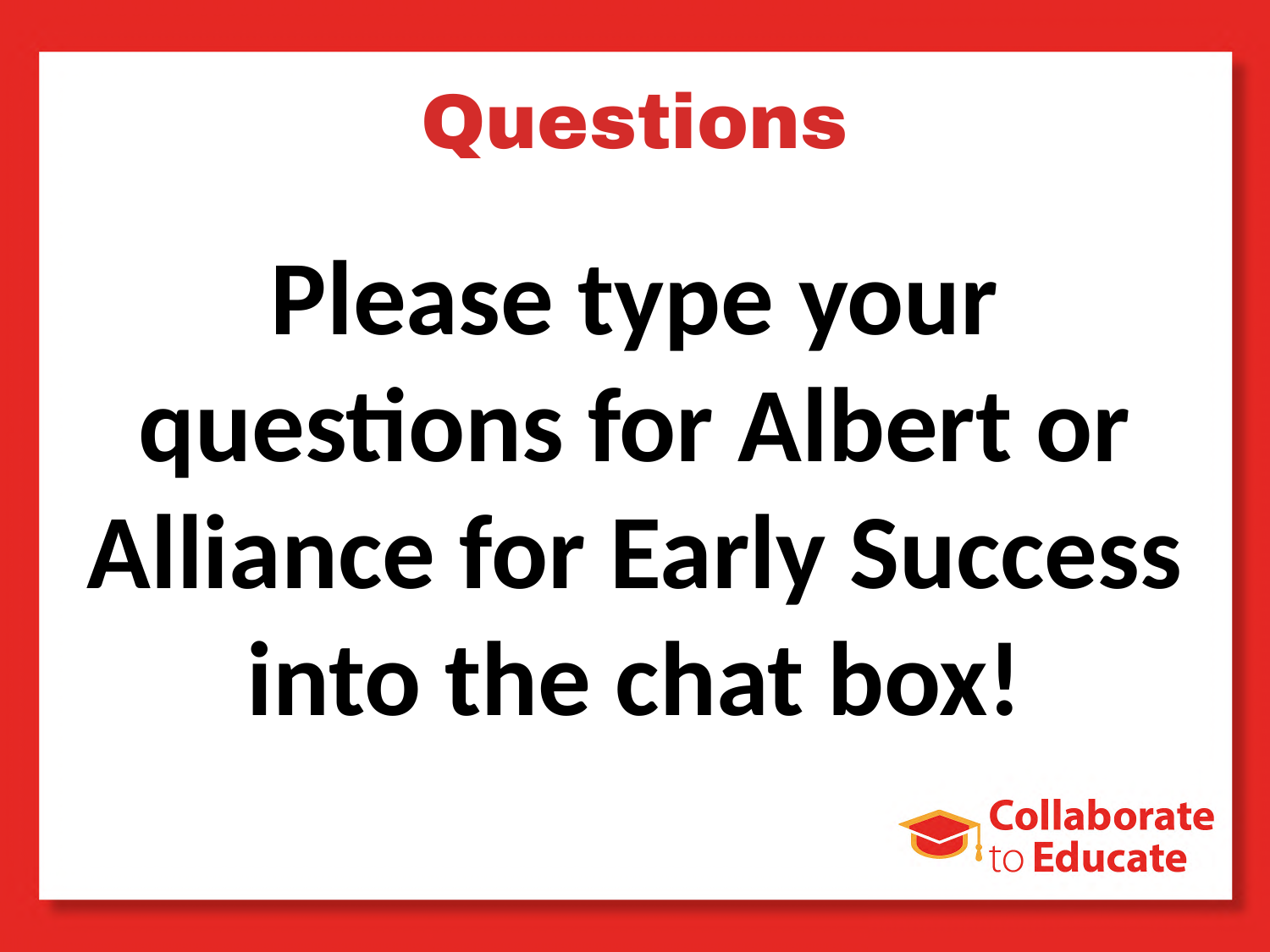

# Questions
Please type your questions for Albert or Alliance for Early Success into the chat box!